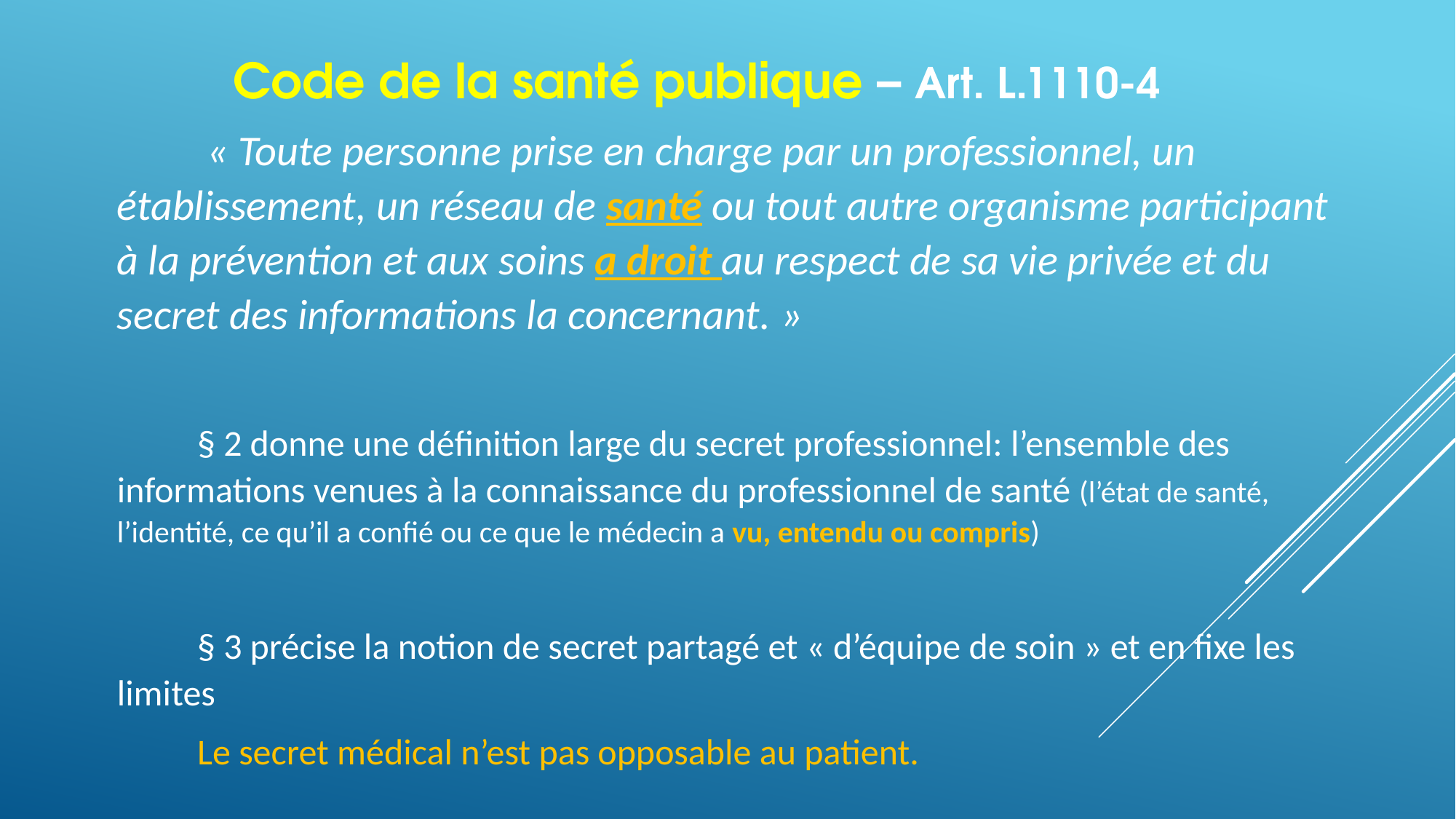

Code de la santé publique – Art. L.1110-4
 « Toute personne prise en charge par un professionnel, un établissement, un réseau de santé ou tout autre organisme participant à la prévention et aux soins a droit au respect de sa vie privée et du secret des informations la concernant. »

§ 2 donne une définition large du secret professionnel: l’ensemble des informations venues à la connaissance du professionnel de santé (l’état de santé, l’identité, ce qu’il a confié ou ce que le médecin a vu, entendu ou compris)

§ 3 précise la notion de secret partagé et « d’équipe de soin » et en fixe les limites
Le secret médical n’est pas opposable au patient.